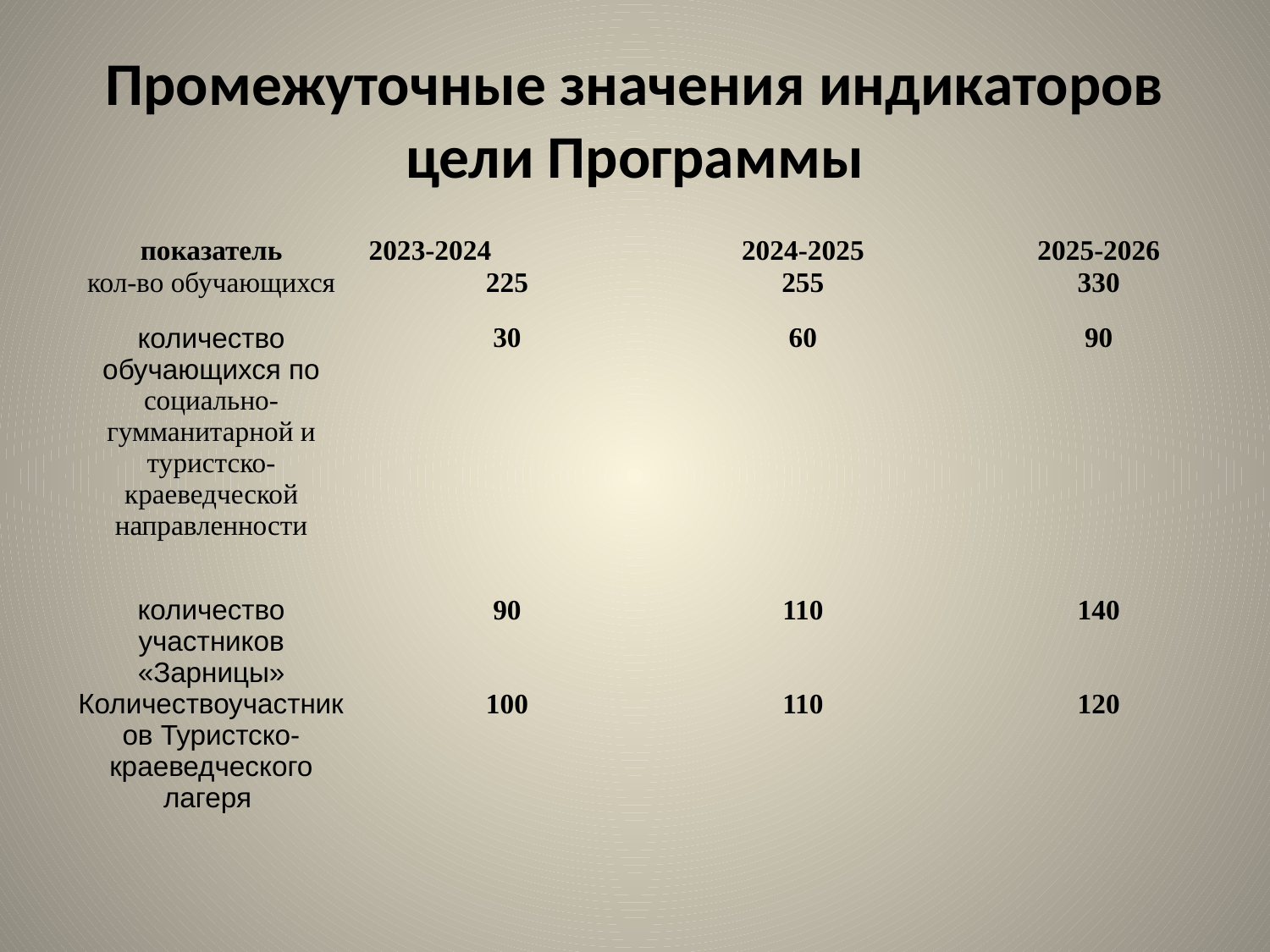

# Промежуточные значения индикаторов цели Программы
| показатель | 2023-2024 | 2024-2025 | 2025-2026 |
| --- | --- | --- | --- |
| кол-во обучающихся | 225 | 255 | 330 |
| количество обучающихся по социально-гумманитарной и туристско- краеведческой направленности | 30 | 60 | 90 |
| количество участников «Зарницы» | 90 | 110 | 140 |
| Количествоучастников Туристско- краеведческого лагеря | 100 | 110 | 120 |